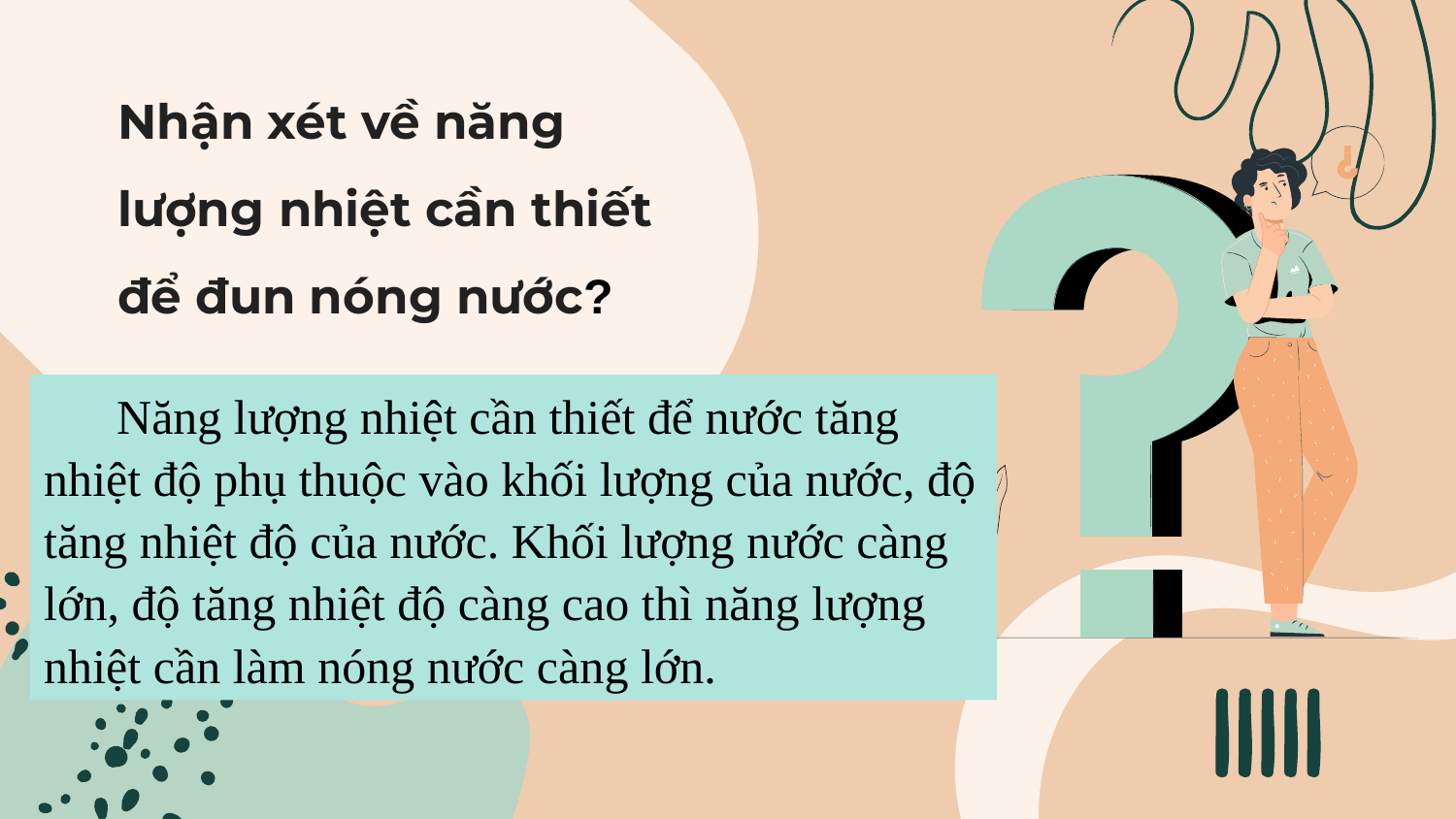

Nhận xét về năng lượng nhiệt cần thiết để đun nóng nước?

Năng lượng nhiệt cần thiết để nước tăng nhiệt độ phụ thuộc vào khối lượng của nước, độ tăng nhiệt độ của nước. Khối lượng nước càng lớn, độ tăng nhiệt độ càng cao thì năng lượng nhiệt cần làm nóng nước càng lớn.